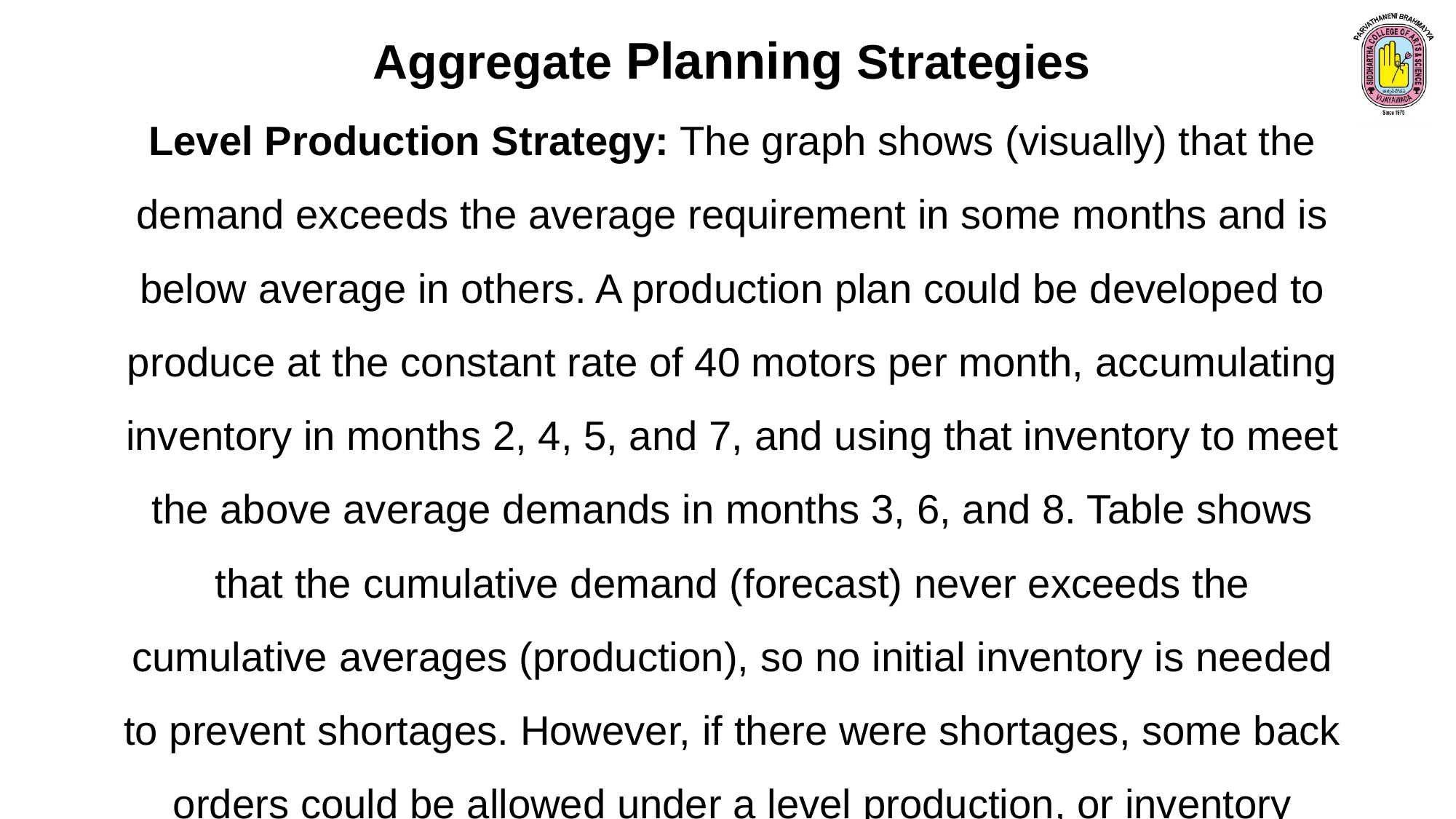

Aggregate Planning Strategies
Level Production Strategy: The graph shows (visually) that the demand exceeds the average requirement in some months and is below average in others. A production plan could be developed to produce at the constant rate of 40 motors per month, accumulating inventory in months 2, 4, 5, and 7, and using that inventory to meet the above average demands in months 3, 6, and 8. Table shows that the cumulative demand (forecast) never exceeds the cumulative averages (production), so no initial inventory is needed to prevent shortages. However, if there were shortages, some back orders could be allowed under a level production, or inventory strategy.